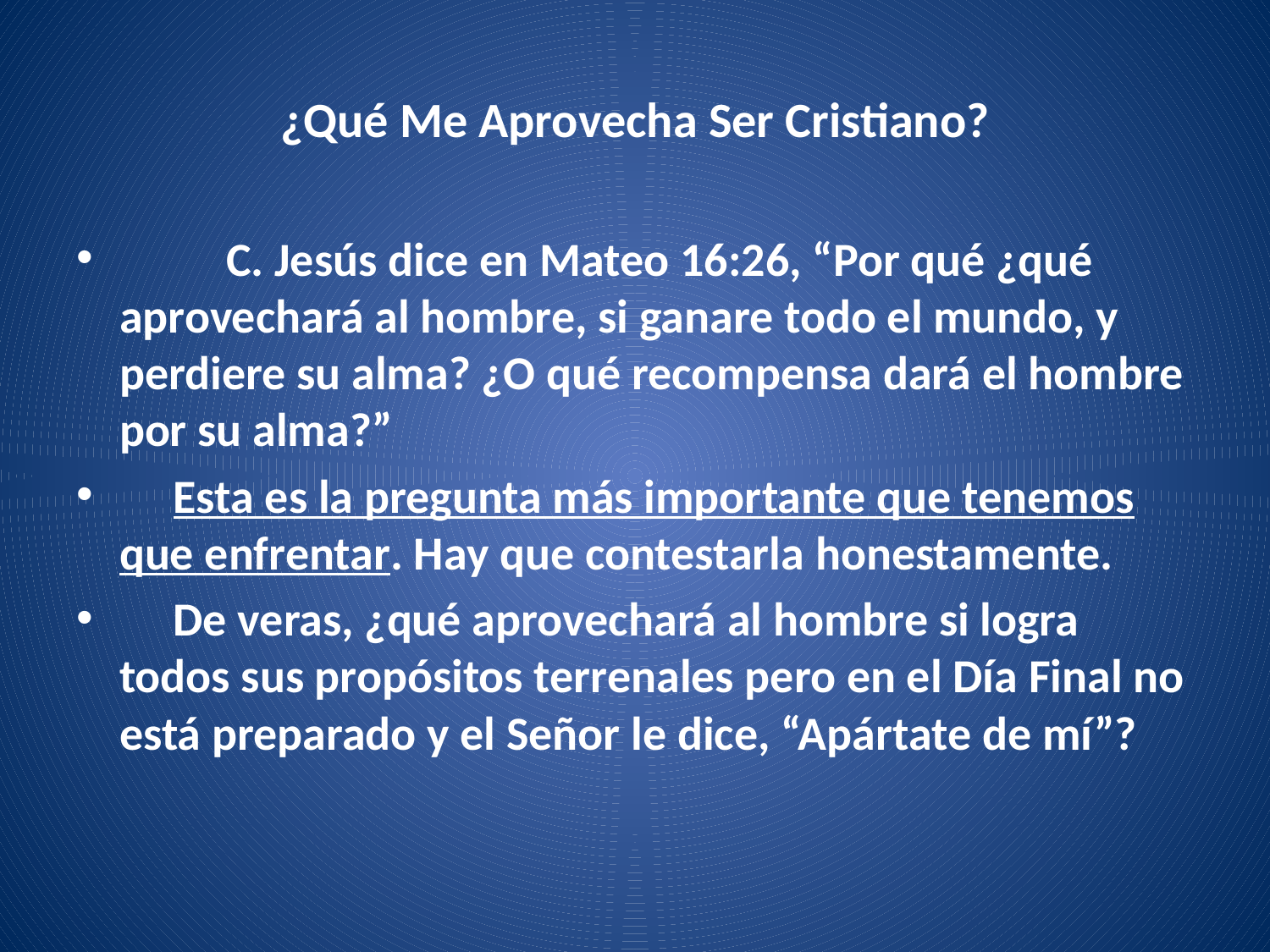

# ¿Qué Me Aprovecha Ser Cristiano?
	C. Jesús dice en Mateo 16:26, “Por qué ¿qué aprovechará al hombre, si ganare todo el mundo, y perdiere su alma? ¿O qué recompensa dará el hombre por su alma?”
     Esta es la pregunta más importante que tenemos que enfrentar. Hay que contestarla honestamente.
     De veras, ¿qué aprovechará al hombre si logra todos sus propósitos terrenales pero en el Día Final no está preparado y el Señor le dice, “Apártate de mí”?